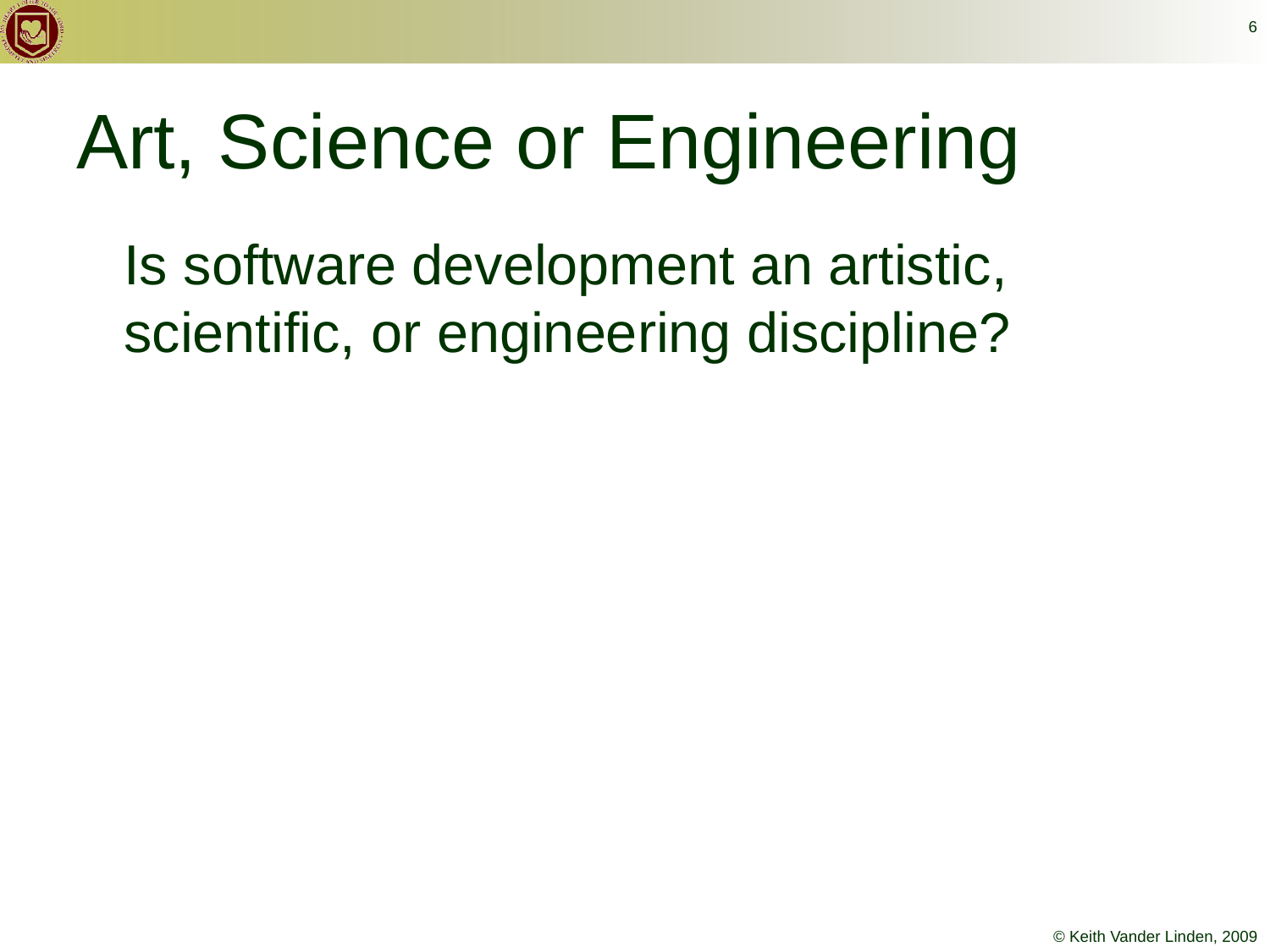

6
# Art, Science or Engineering
	Is software development an artistic, scientific, or engineering discipline?